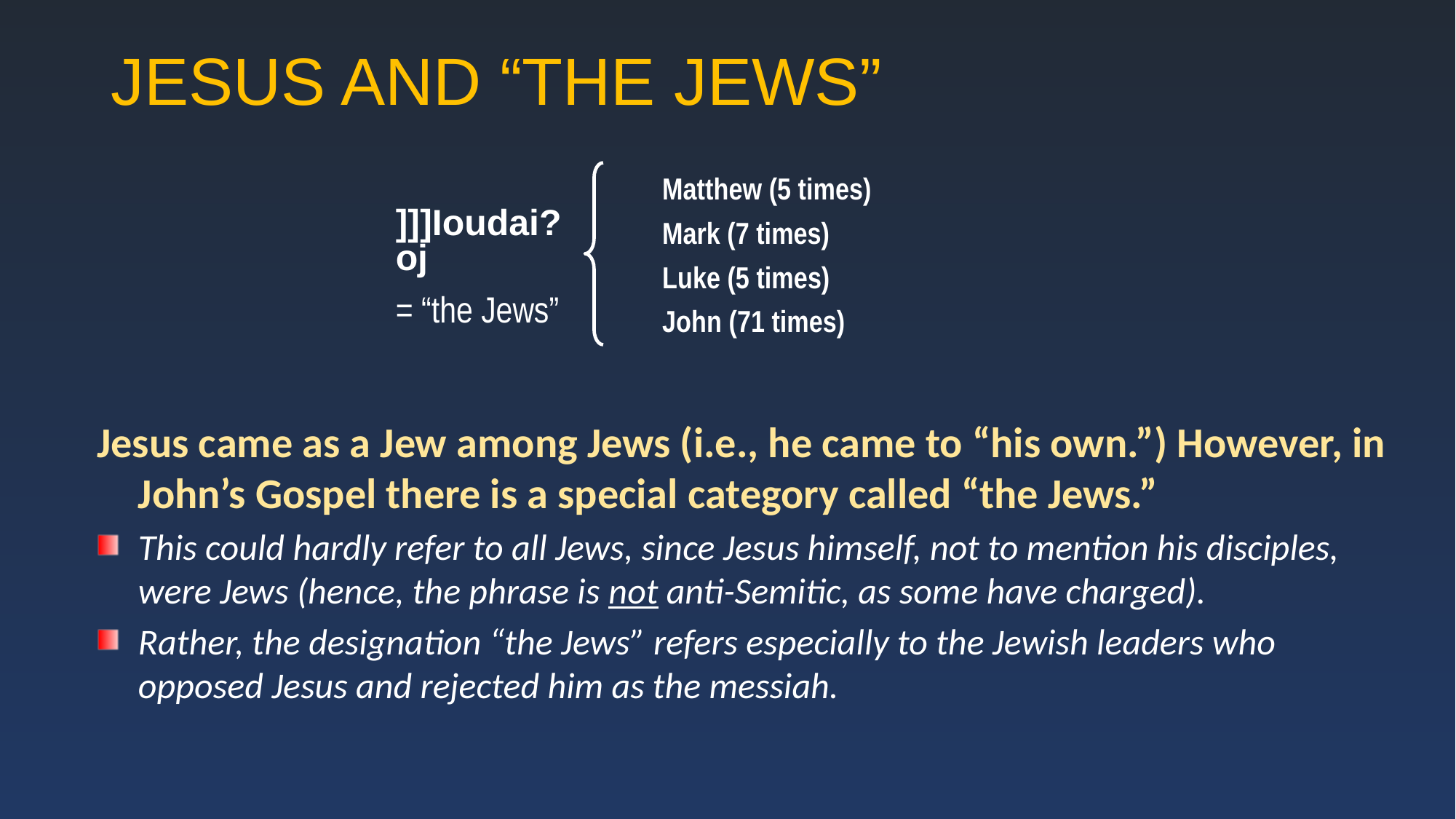

# JESUS AND “THE JEWS”

Matthew (5 times)
Mark (7 times)
Luke (5 times)
John (71 times)
]]]Ioudai?oj
= “the Jews”
Jesus came as a Jew among Jews (i.e., he came to “his own.”) However, in John’s Gospel there is a special category called “the Jews.”
This could hardly refer to all Jews, since Jesus himself, not to mention his disciples, were Jews (hence, the phrase is not anti-Semitic, as some have charged).
Rather, the designation “the Jews” refers especially to the Jewish leaders who opposed Jesus and rejected him as the messiah.